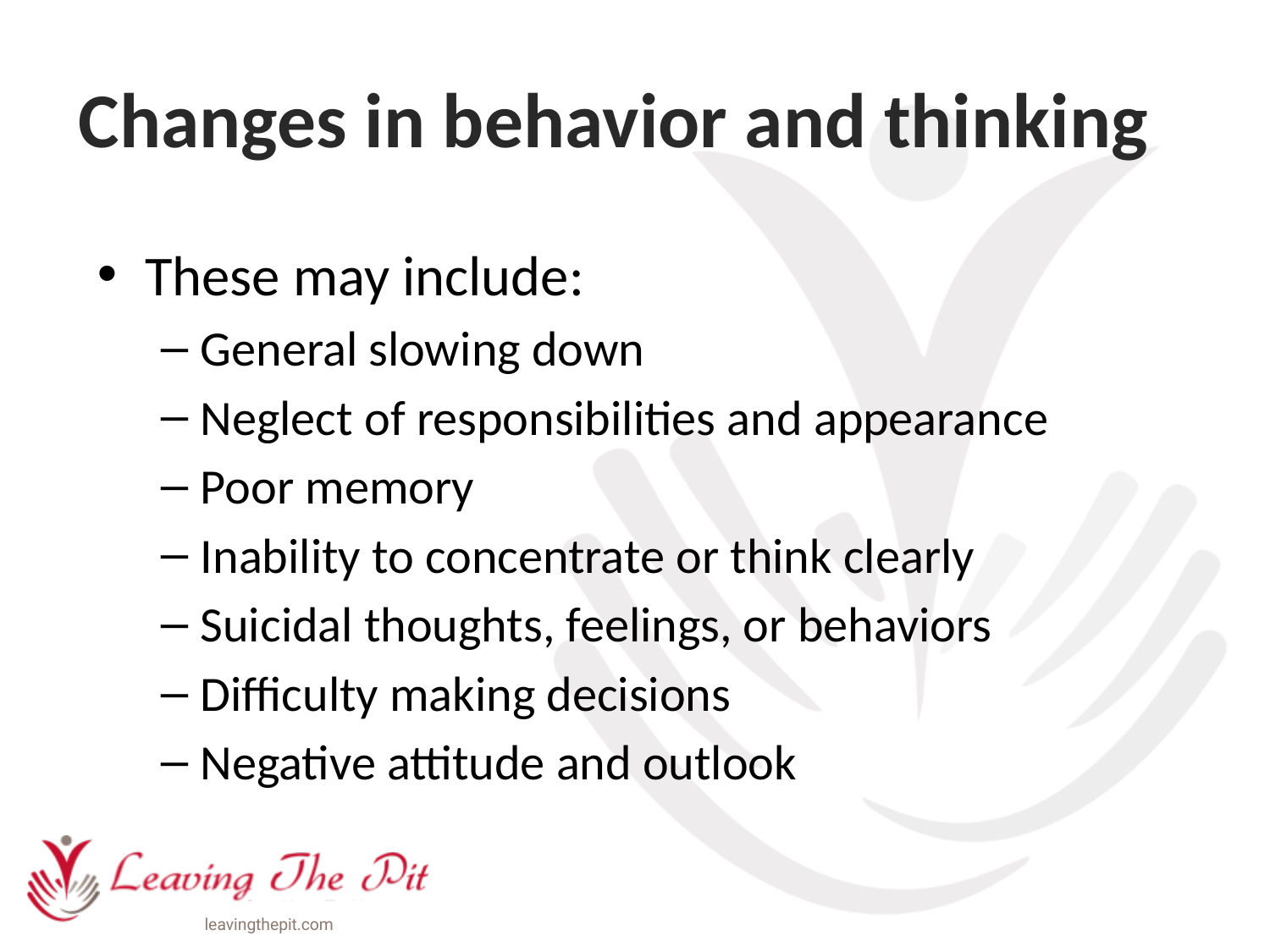

# Changes in behavior and thinking
These may include:
General slowing down
Neglect of responsibilities and appearance
Poor memory
Inability to concentrate or think clearly
Suicidal thoughts, feelings, or behaviors
Difficulty making decisions
Negative attitude and outlook